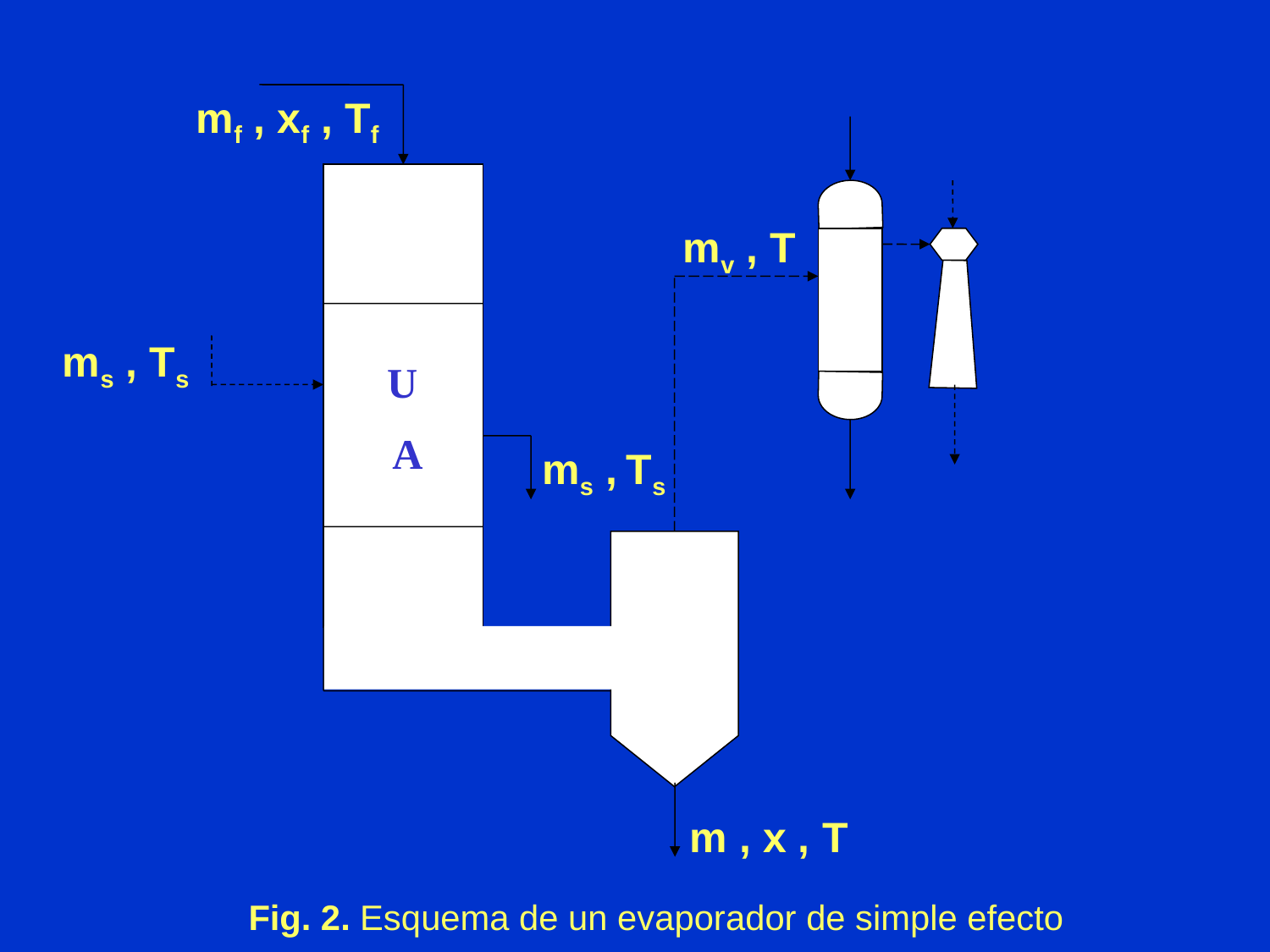

mf , xf , Tf

mv , T

ms , Ts

U
 A

ms , Ts

m , x , T
Fig. 2. Esquema de un evaporador de simple efecto